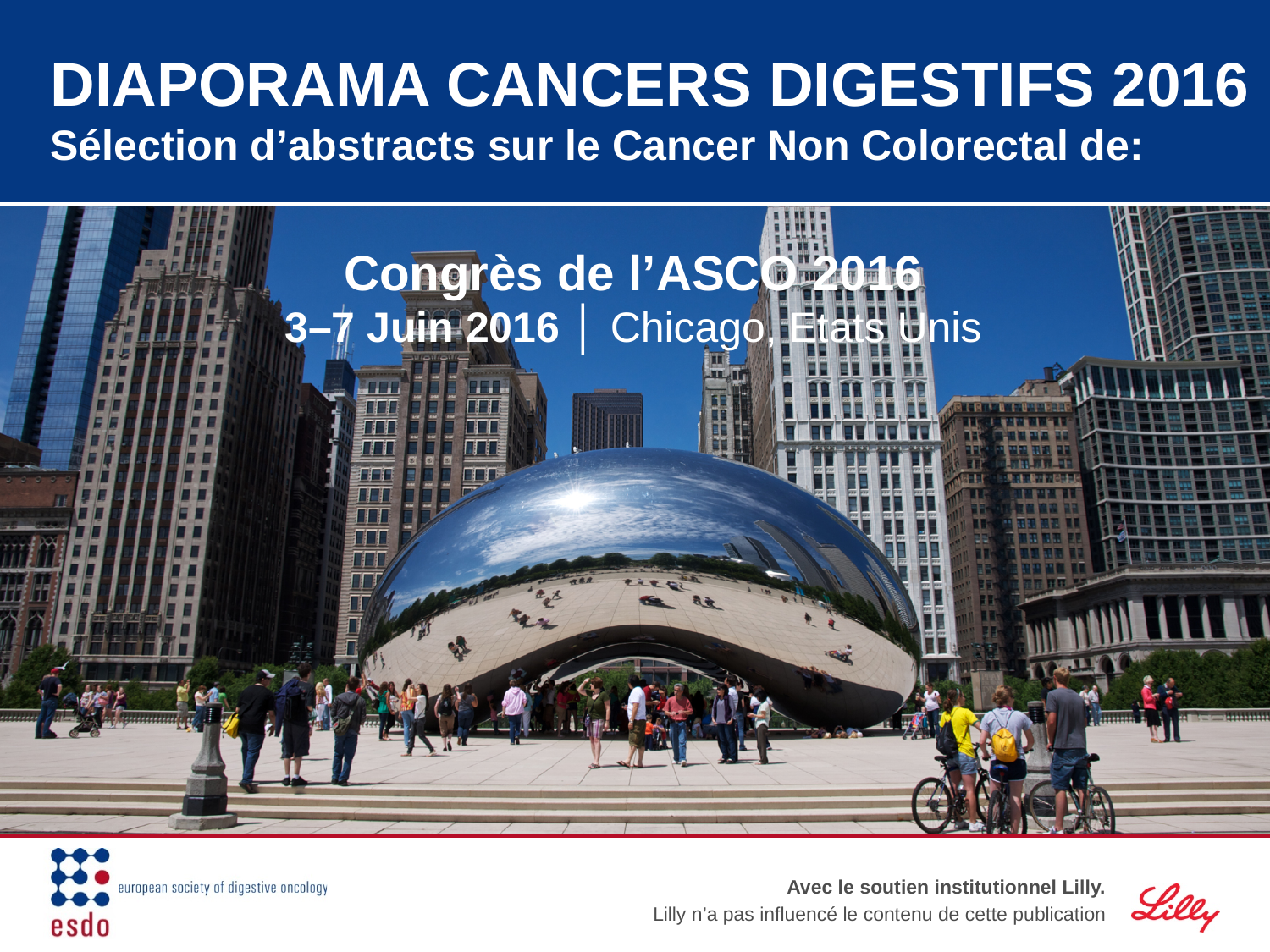

# DIAPORAMA CANCERS DIGESTIFS 2016 Sélection d’abstracts sur le Cancer Non Colorectal de: